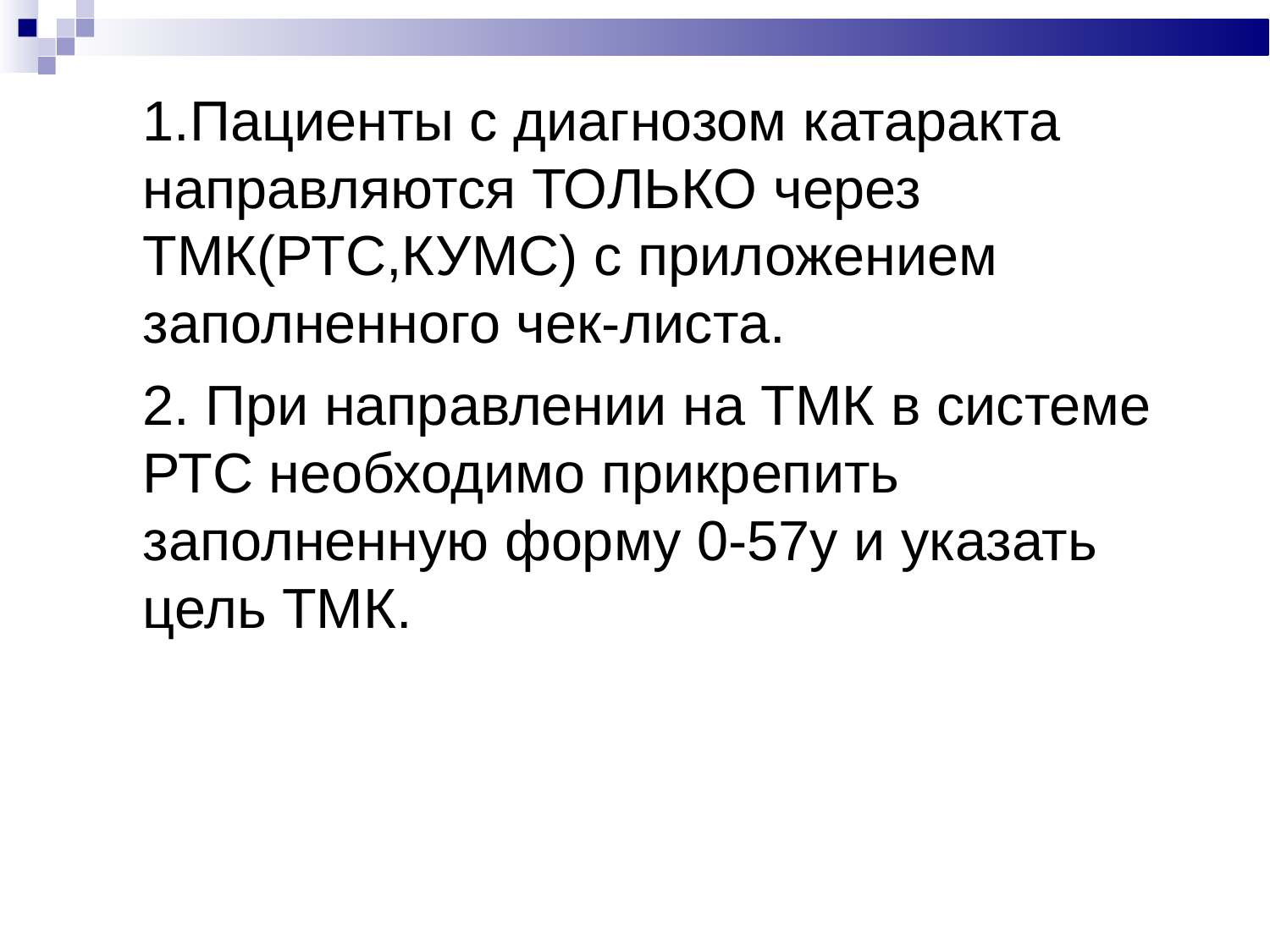

#
1.Пациенты с диагнозом катаракта направляются ТОЛЬКО через ТМК(РТС,КУМС) с приложением заполненного чек-листа.
2. При направлении на ТМК в системе РТС необходимо прикрепить заполненную форму 0-57у и указать цель ТМК.